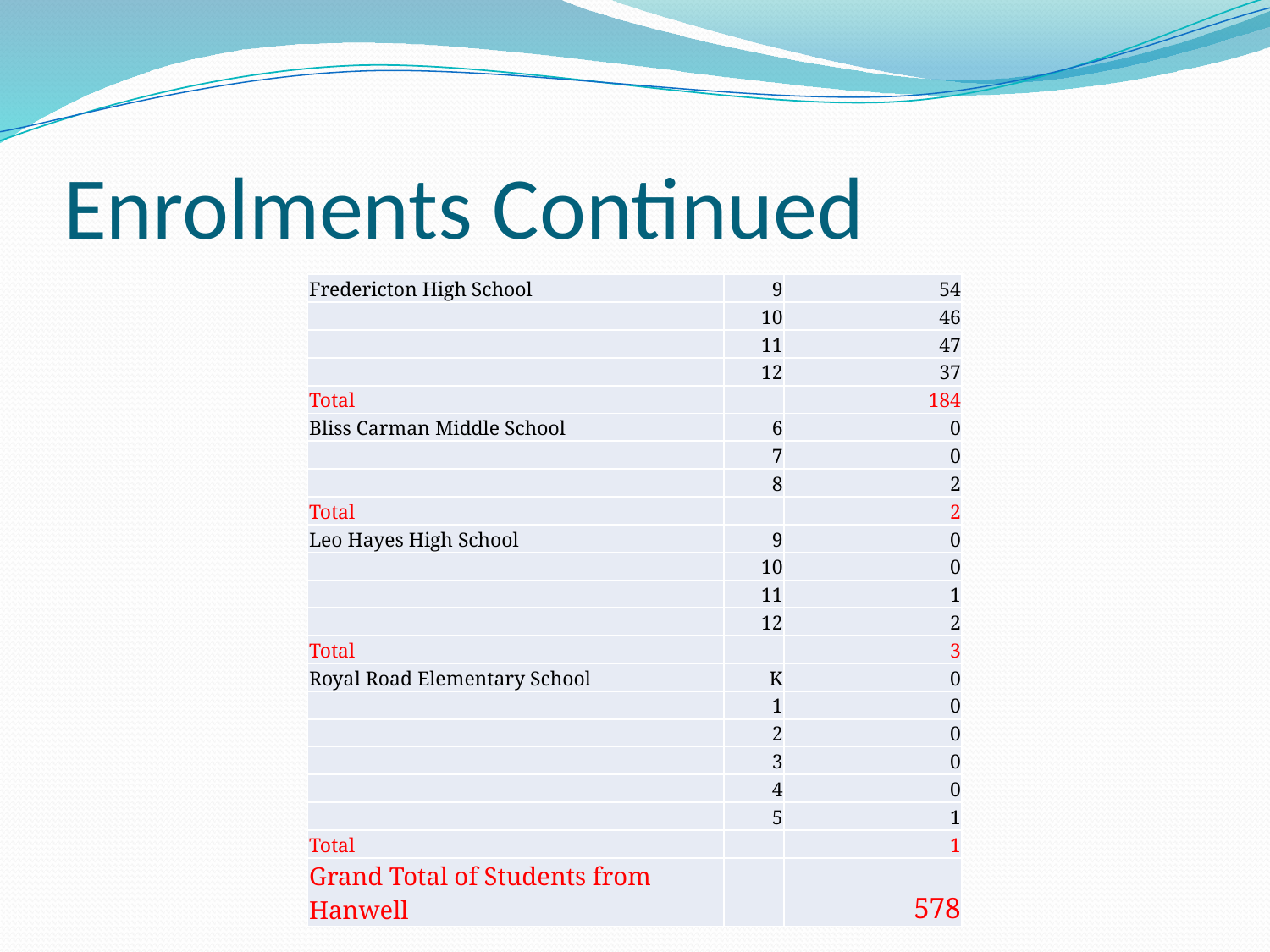

# Enrolments Continued
| Fredericton High School | 9 | 54 |
| --- | --- | --- |
|  | 10 | 46 |
|  | 11 | 47 |
|  | 12 | 37 |
| Total |  | 184 |
| Bliss Carman Middle School | 6 | 0 |
|  | 7 | 0 |
|  | 8 | 2 |
| Total |  | 2 |
| Leo Hayes High School | 9 | 0 |
|  | 10 | 0 |
|  | 11 | 1 |
|  | 12 | 2 |
| Total |  | 3 |
| Royal Road Elementary School | K | 0 |
|  | 1 | 0 |
|  | 2 | 0 |
|  | 3 | 0 |
|  | 4 | 0 |
|  | 5 | 1 |
| Total |  | 1 |
| Grand Total of Students from Hanwell |  | 578 |